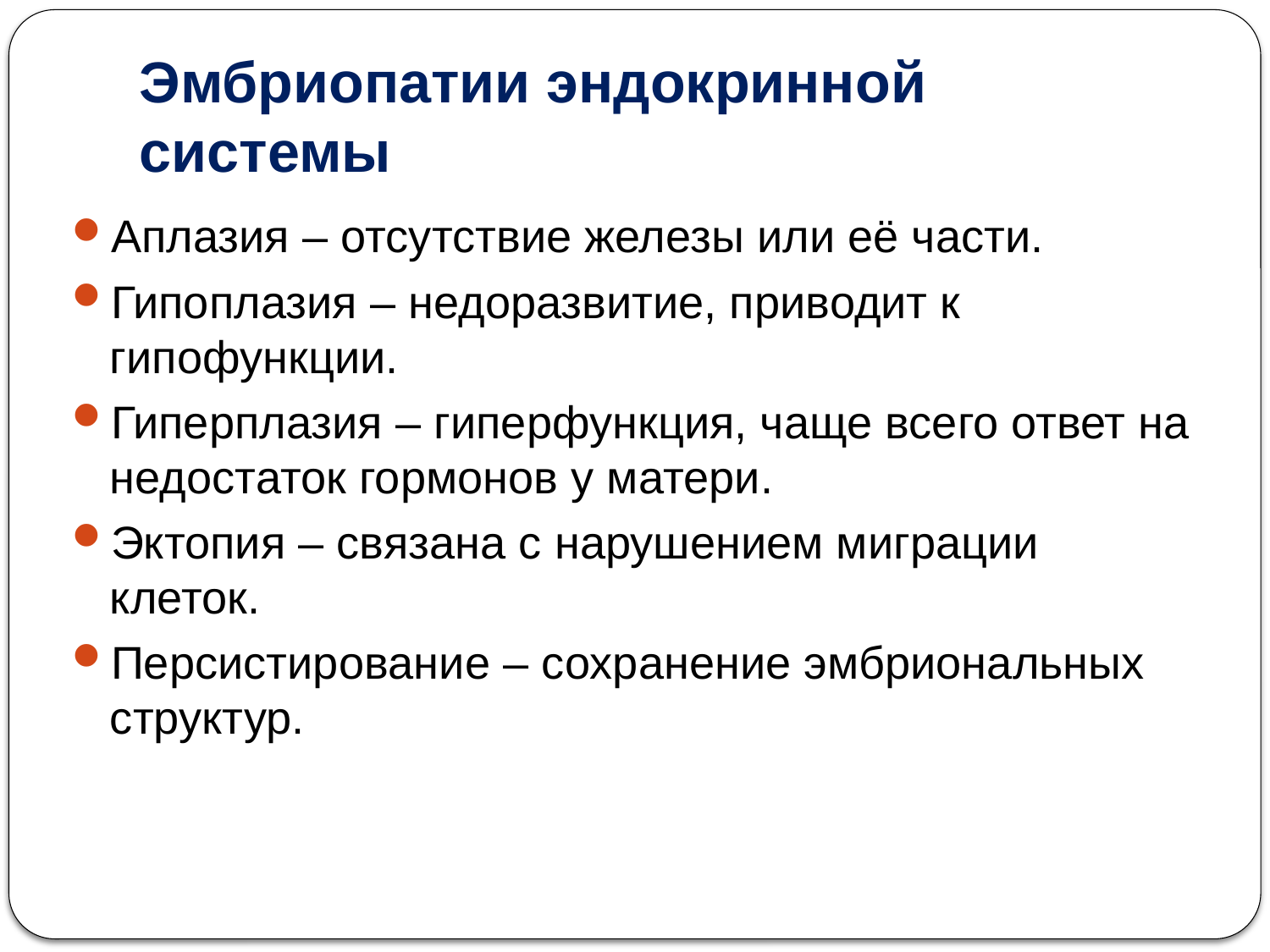

# Эмбриопатии эндокринной системы
Аплазия – отсутствие железы или её части.
Гипоплазия – недоразвитие, приводит к гипофункции.
Гиперплазия – гиперфункция, чаще всего ответ на недостаток гормонов у матери.
Эктопия – связана с нарушением миграции клеток.
Персистирование – сохранение эмбриональных структур.